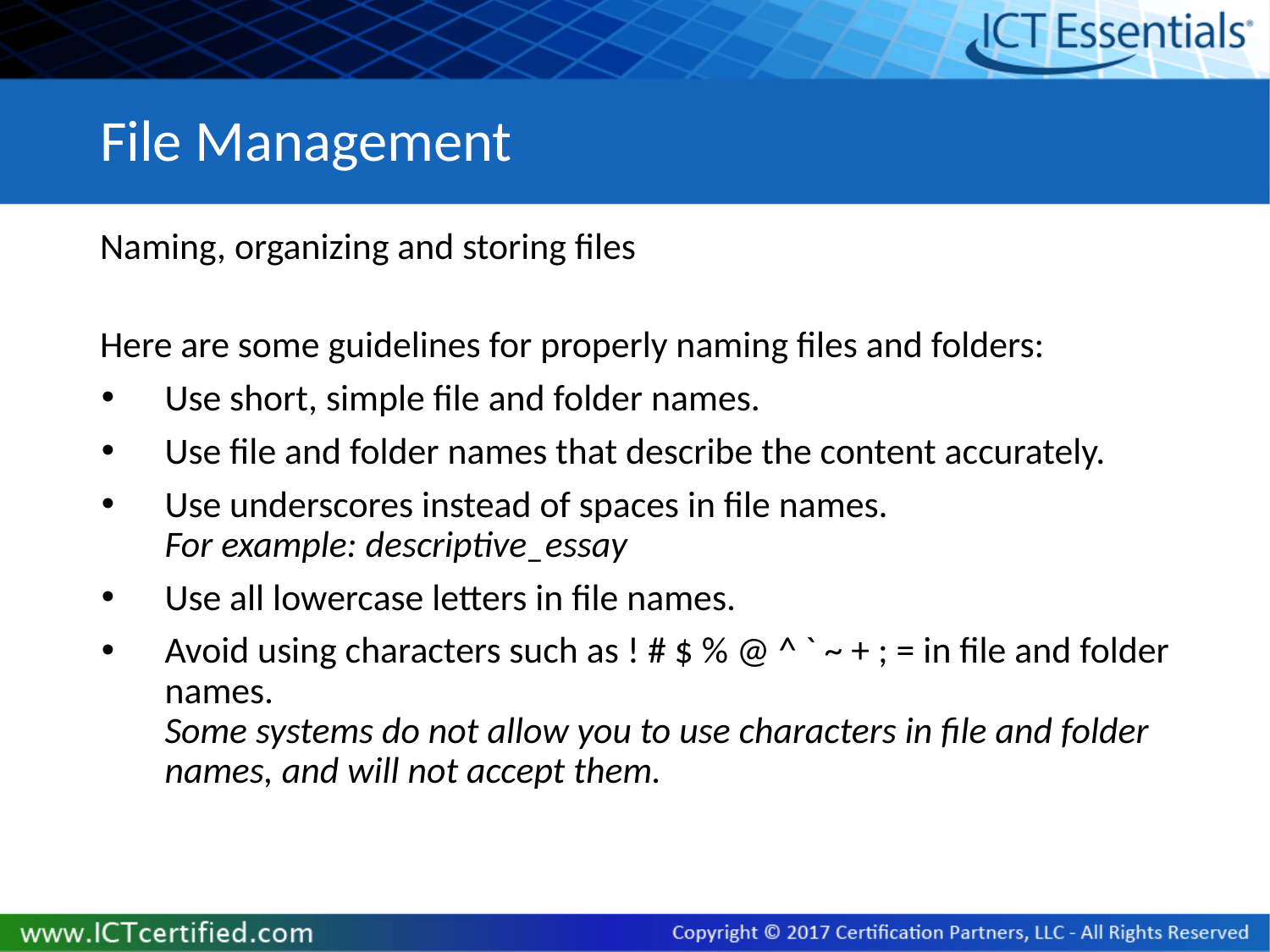

# File Management
Naming, organizing and storing files
Here are some guidelines for properly naming files and folders:
Use short, simple file and folder names.
Use file and folder names that describe the content accurately.
Use underscores instead of spaces in file names.
For example: descriptive_essay
Use all lowercase letters in file names.
Avoid using characters such as ! # $ % @ ^ ` ~ + ; = in file and folder names.
Some systems do not allow you to use characters in file and folder names, and will not accept them.